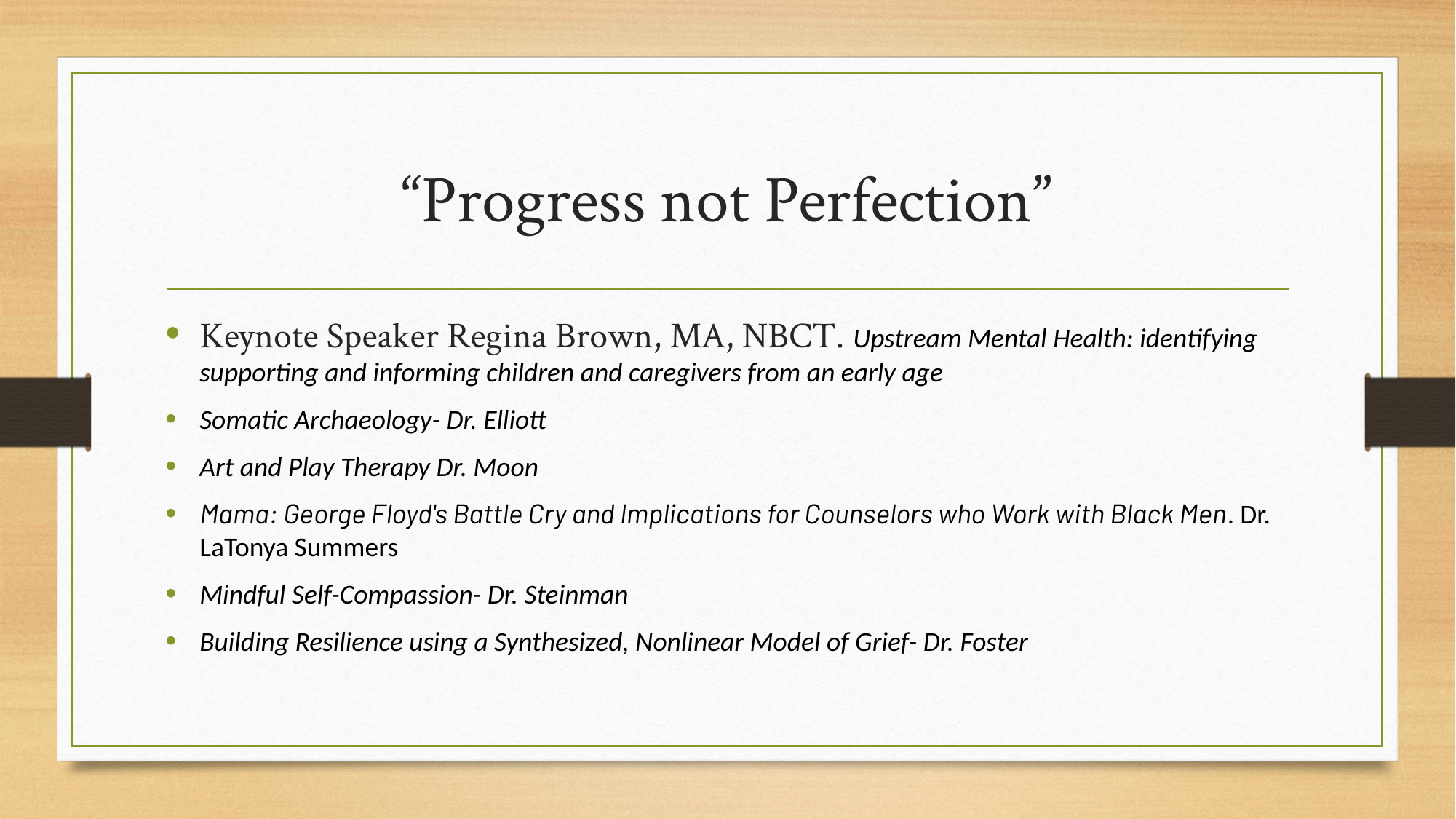

# “Progress not Perfection”
Keynote Speaker Regina Brown, MA, NBCT. Upstream Mental Health: identifying supporting and informing children and caregivers from an early age
Somatic Archaeology- Dr. Elliott
Art and Play Therapy Dr. Moon
Mama: George Floyd's Battle Cry and Implications for Counselors who Work with Black Men. Dr. LaTonya Summers
Mindful Self-Compassion- Dr. Steinman
Building Resilience using a Synthesized, Nonlinear Model of Grief- Dr. Foster